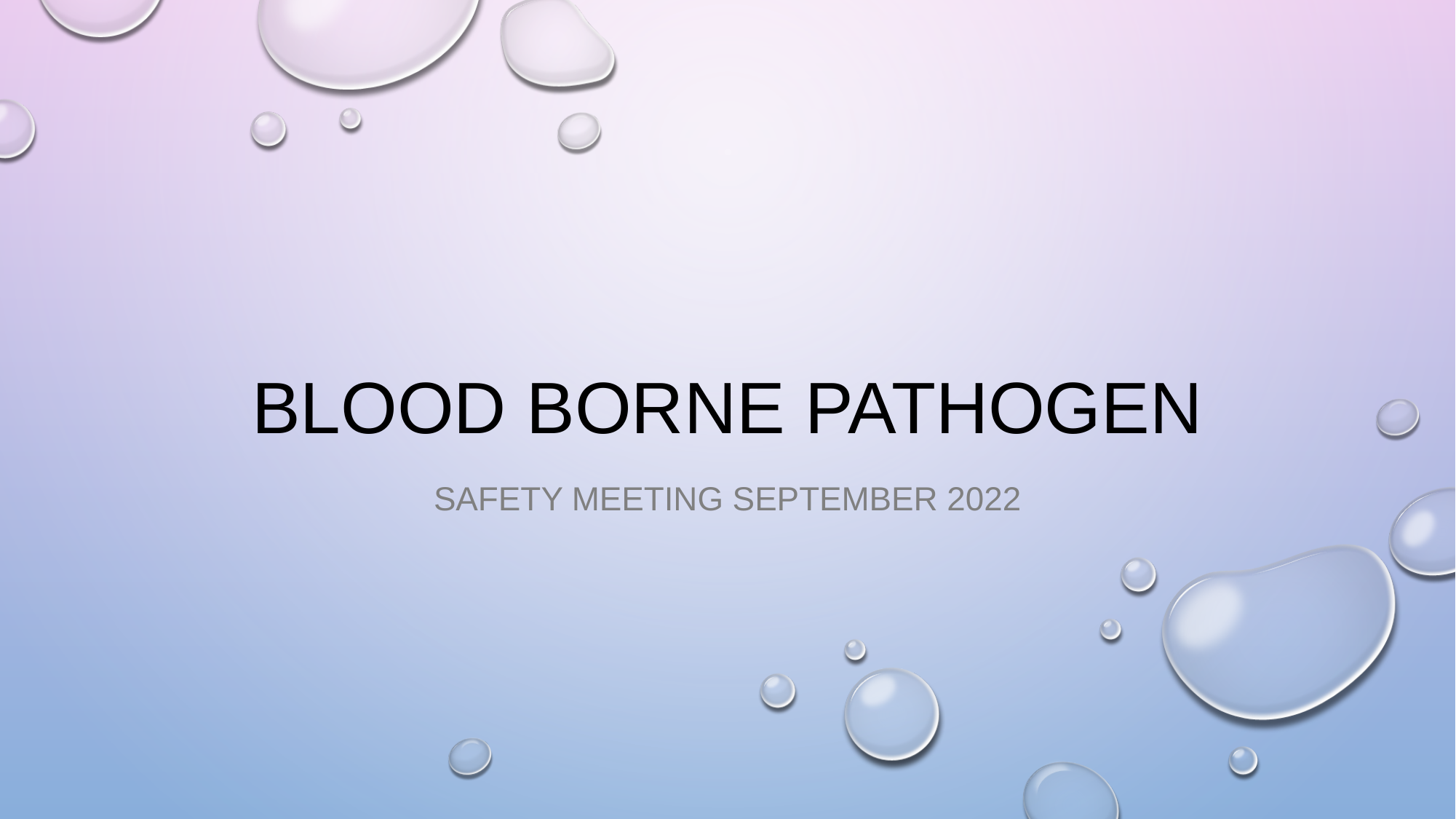

# BLOOD BORNE PATHOGEN
SAFETY MEETING September 2022